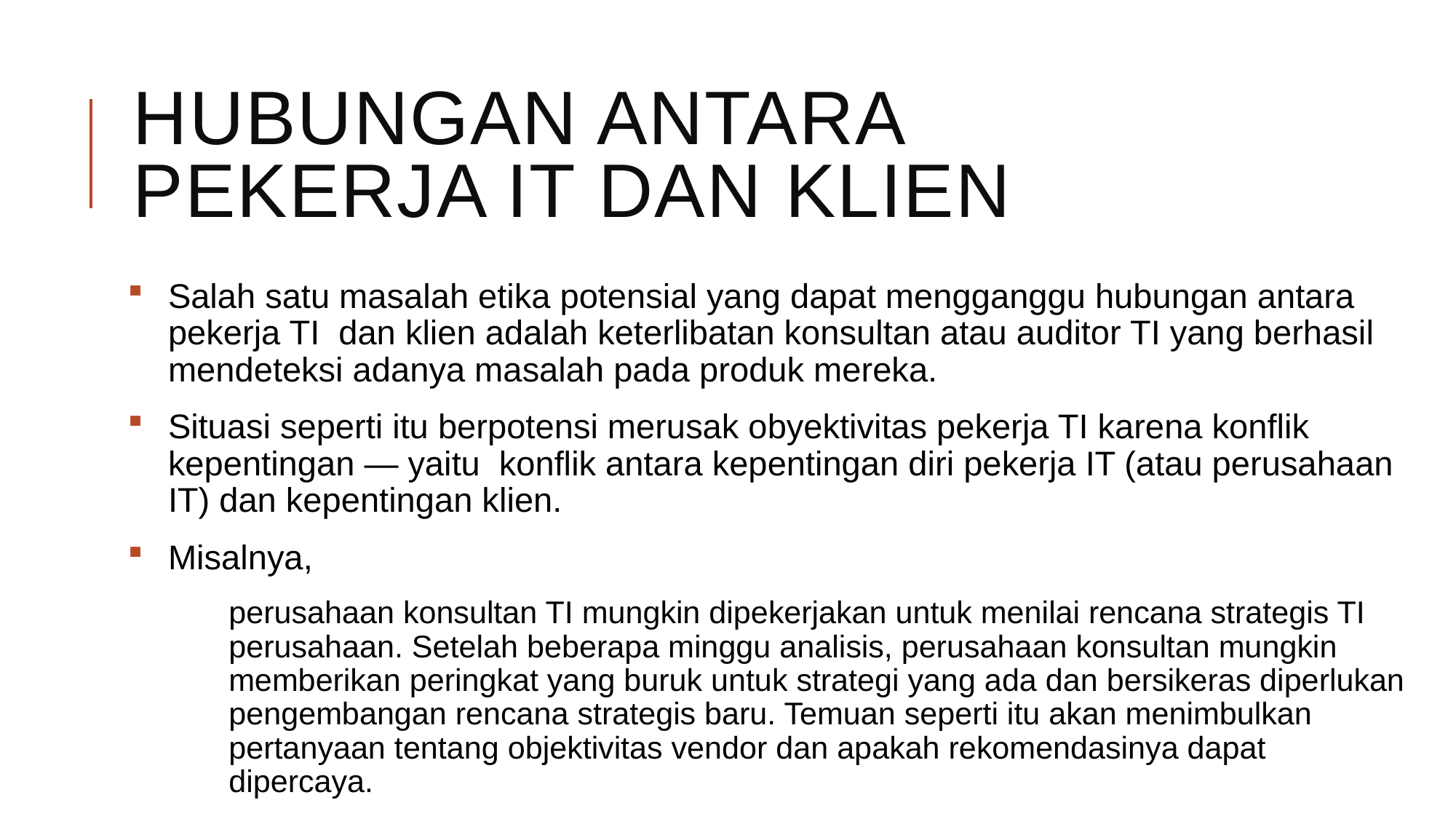

# Hubungan Antara Pekerja IT dan Klien
Salah satu masalah etika potensial yang dapat mengganggu hubungan antara pekerja TI  dan klien adalah keterlibatan konsultan atau auditor TI yang berhasil mendeteksi adanya masalah pada produk mereka.
Situasi seperti itu berpotensi merusak obyektivitas pekerja TI karena konflik kepentingan — yaitu  konflik antara kepentingan diri pekerja IT (atau perusahaan IT) dan kepentingan klien.
Misalnya,
perusahaan konsultan TI mungkin dipekerjakan untuk menilai rencana strategis TI perusahaan. Setelah beberapa minggu analisis, perusahaan konsultan mungkin memberikan peringkat yang buruk untuk strategi yang ada dan bersikeras diperlukan pengembangan rencana strategis baru. Temuan seperti itu akan menimbulkan pertanyaan tentang objektivitas vendor dan apakah rekomendasinya dapat dipercaya.